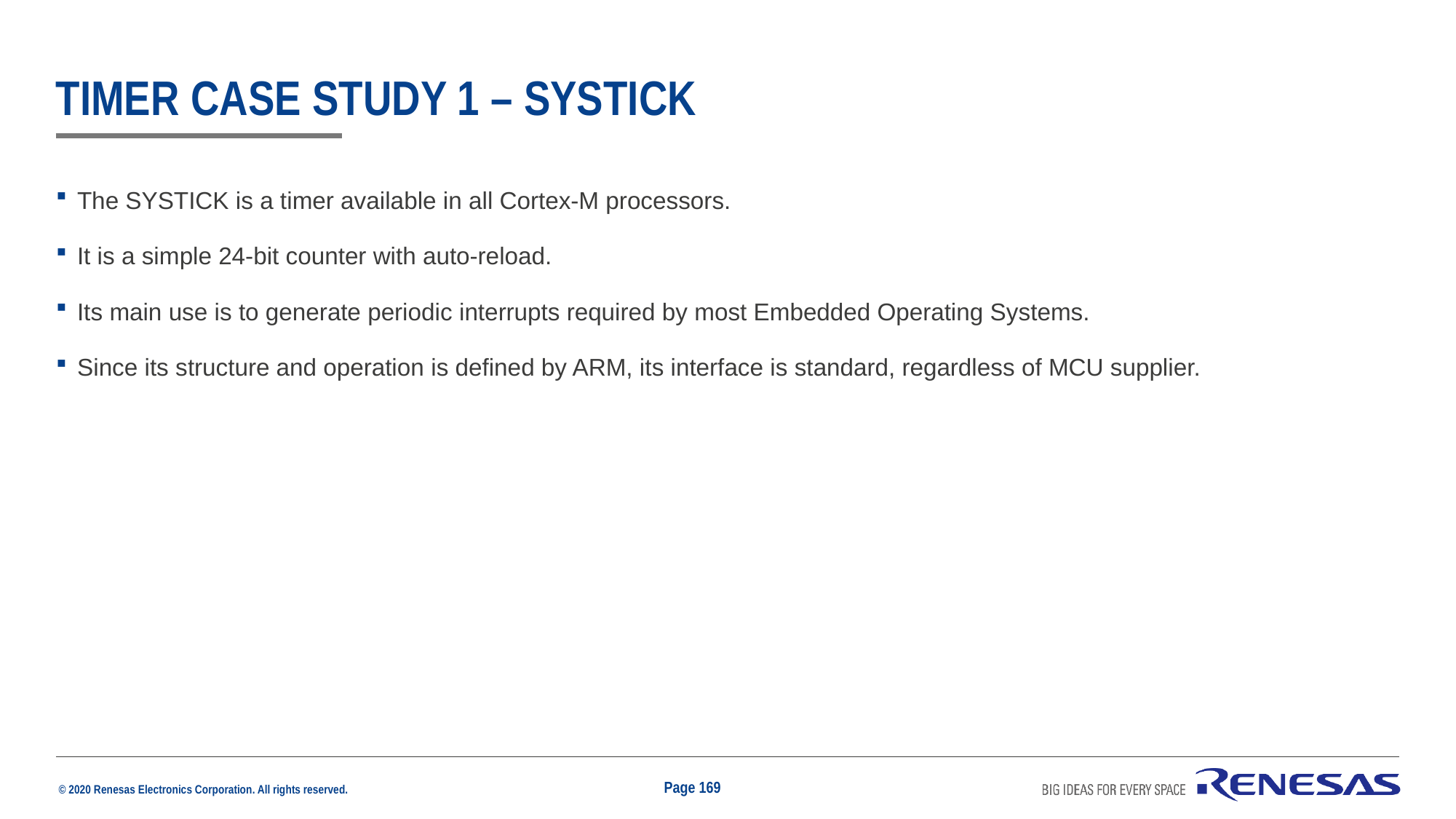

# timer case study 1 – systick
The SYSTICK is a timer available in all Cortex-M processors.
It is a simple 24-bit counter with auto-reload.
Its main use is to generate periodic interrupts required by most Embedded Operating Systems.
Since its structure and operation is defined by ARM, its interface is standard, regardless of MCU supplier.